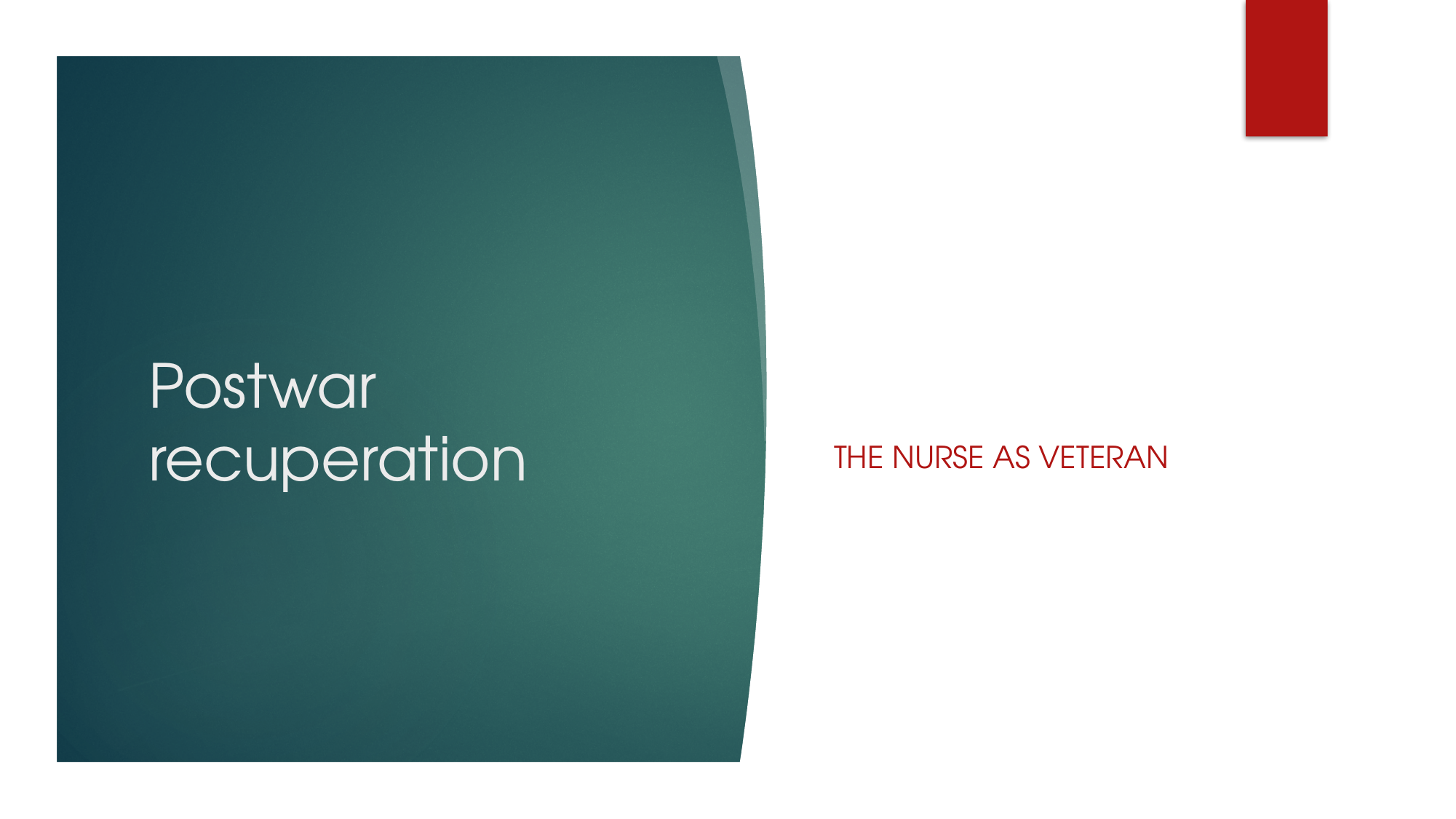

# Postwar recuperation
The nurse as veteran